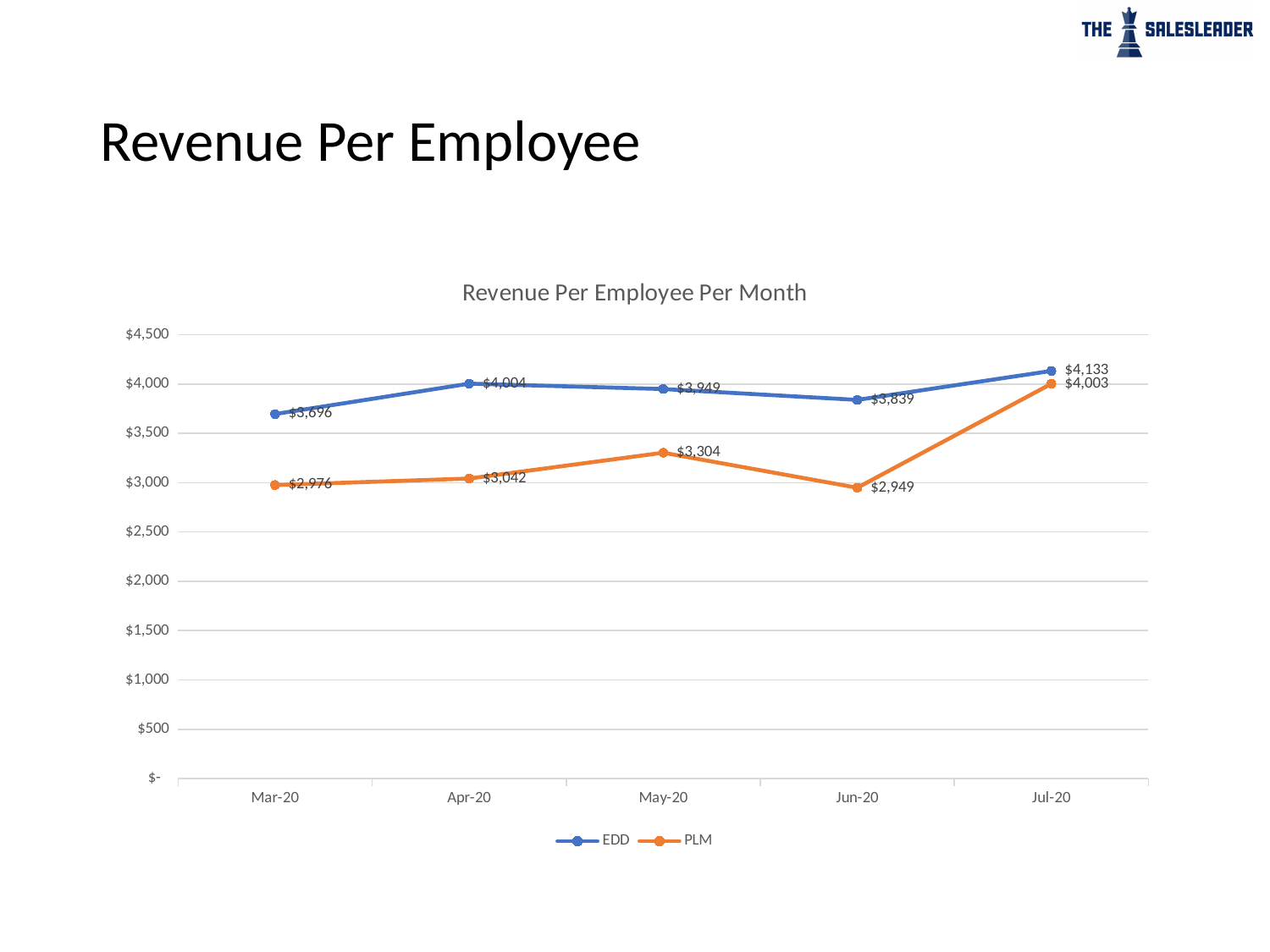

# Revenue Per Employee

### Chart: Revenue Per Employee Per Month

| Category | EDD | PLM |
|---|---|---|
| 43891 | 3696.0 | 2976.0 |
| 43922 | 4004.0 | 3042.0 |
| 43952 | 3949.0 | 3304.0 |
| 43983 | 3839.0 | 2949.0 |
| 44013 | 4133.0 | 4003.0 |